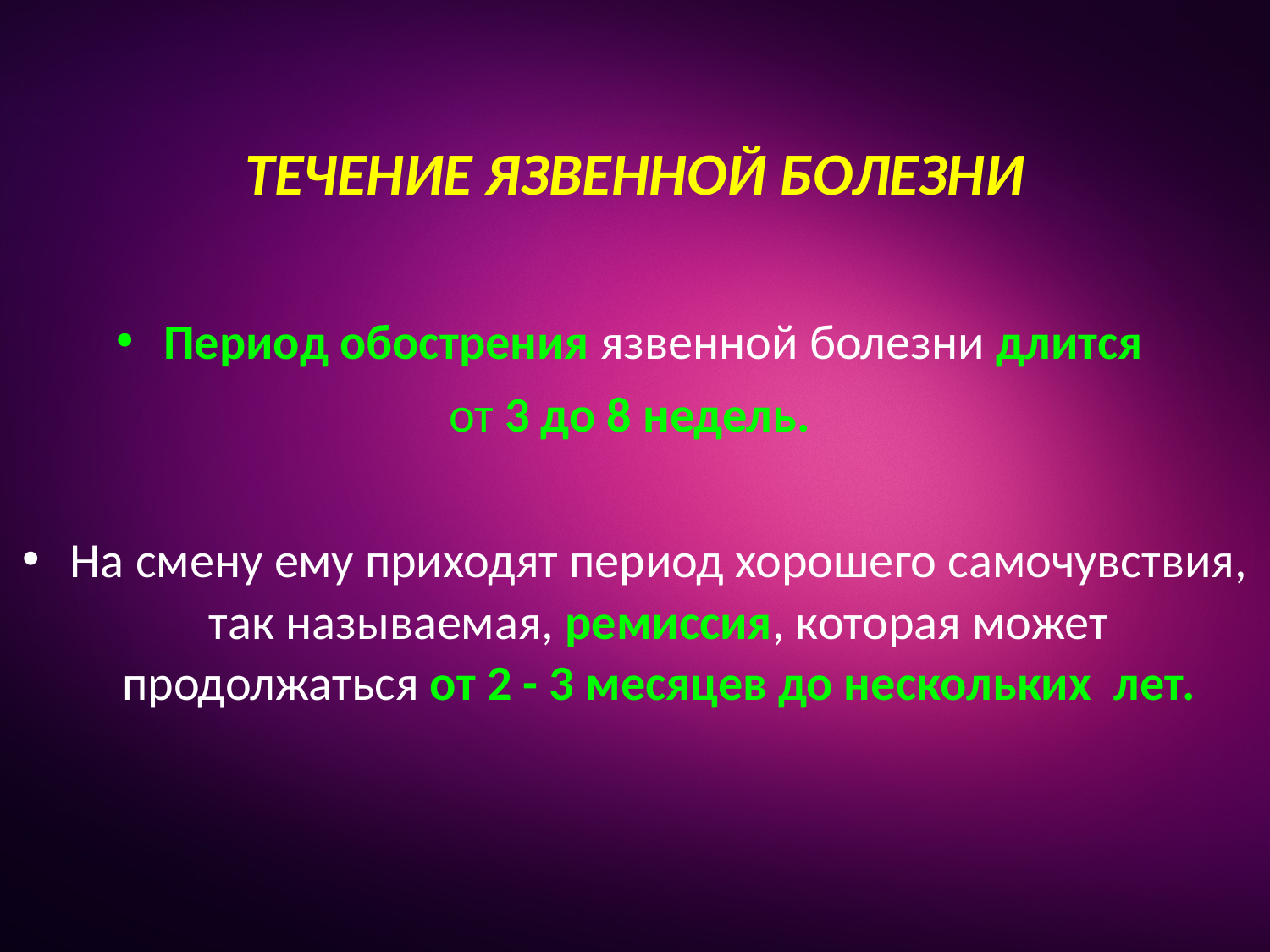

ТЕЧЕНИЕ ЯЗВЕННОЙ БОЛЕЗНИ
Период обострения язвенной болезни длится
от 3 до 8 недель.

На смену ему приходят период хорошего самочувствия, так называемая, ремиссия, которая может продолжаться от 2 - 3 месяцев до нескольких  лет.